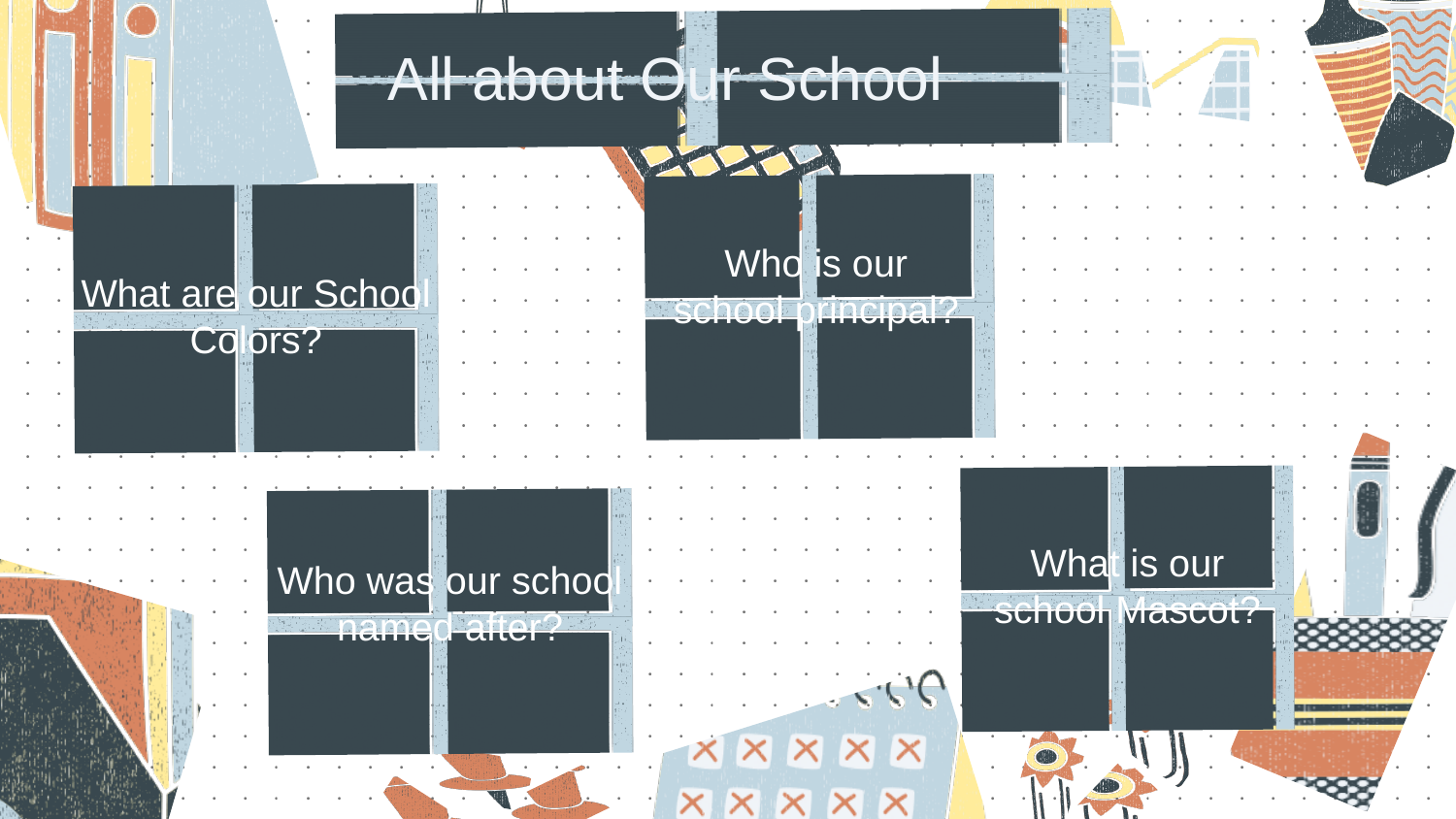

All about Our School

Who is our school principal?

What are our School Colors?

What is our school Mascot?

Who was our school named after?